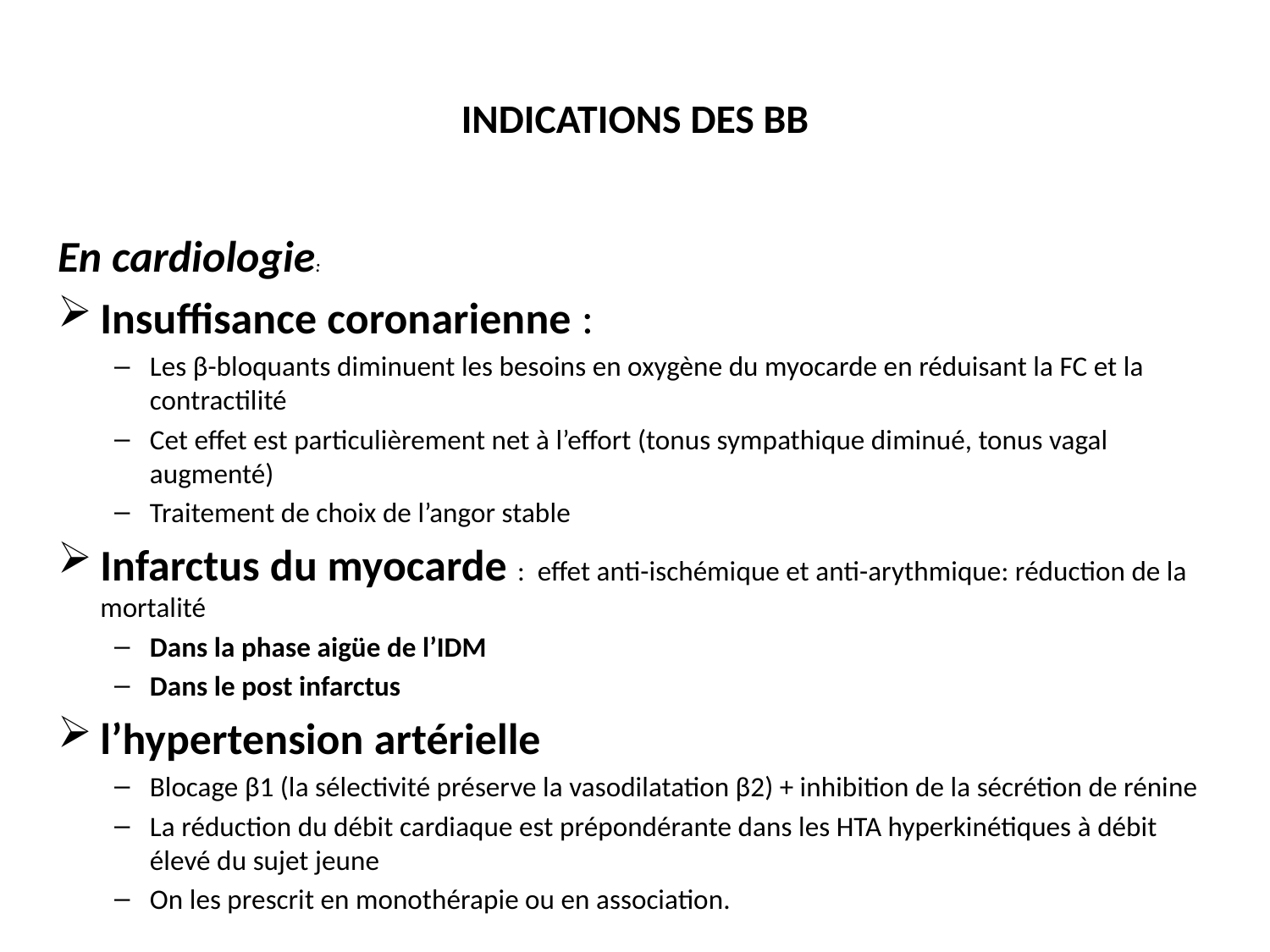

# INDICATIONS DES BB
En cardiologie:
Insuffisance coronarienne :
Les β-bloquants diminuent les besoins en oxygène du myocarde en réduisant la FC et la contractilité
Cet effet est particulièrement net à l’effort (tonus sympathique diminué, tonus vagal augmenté)
Traitement de choix de l’angor stable
Infarctus du myocarde :  effet anti-ischémique et anti-arythmique: réduction de la mortalité
Dans la phase aigüe de l’IDM
Dans le post infarctus
l’hypertension artérielle
Blocage β1 (la sélectivité préserve la vasodilatation β2) + inhibition de la sécrétion de rénine
La réduction du débit cardiaque est prépondérante dans les HTA hyperkinétiques à débit élevé du sujet jeune
On les prescrit en monothérapie ou en association.